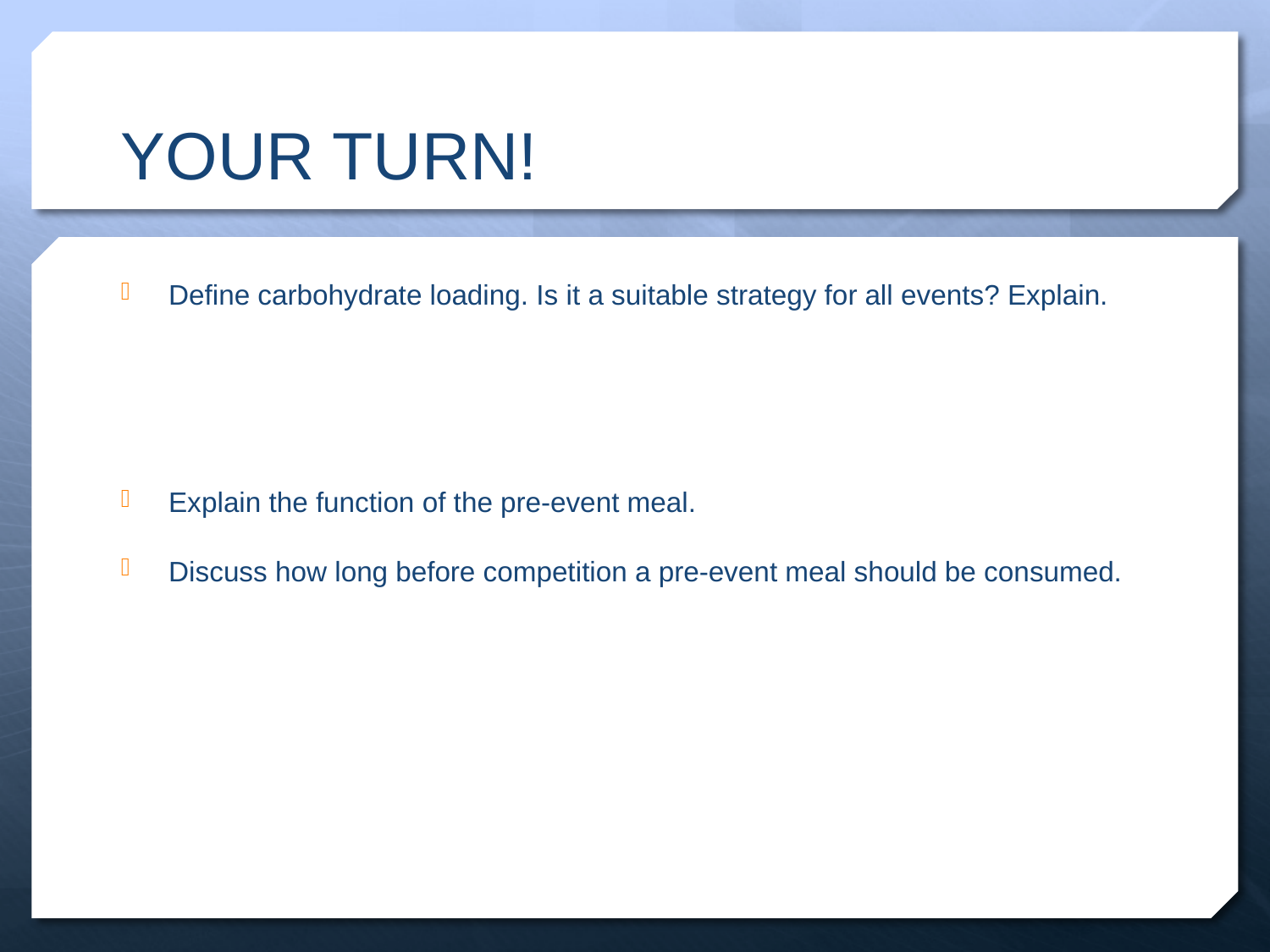

# YOUR TURN!
Define carbohydrate loading. Is it a suitable strategy for all events? Explain.

Explain the function of the pre-event meal.
Discuss how long before competition a pre-event meal should be consumed.